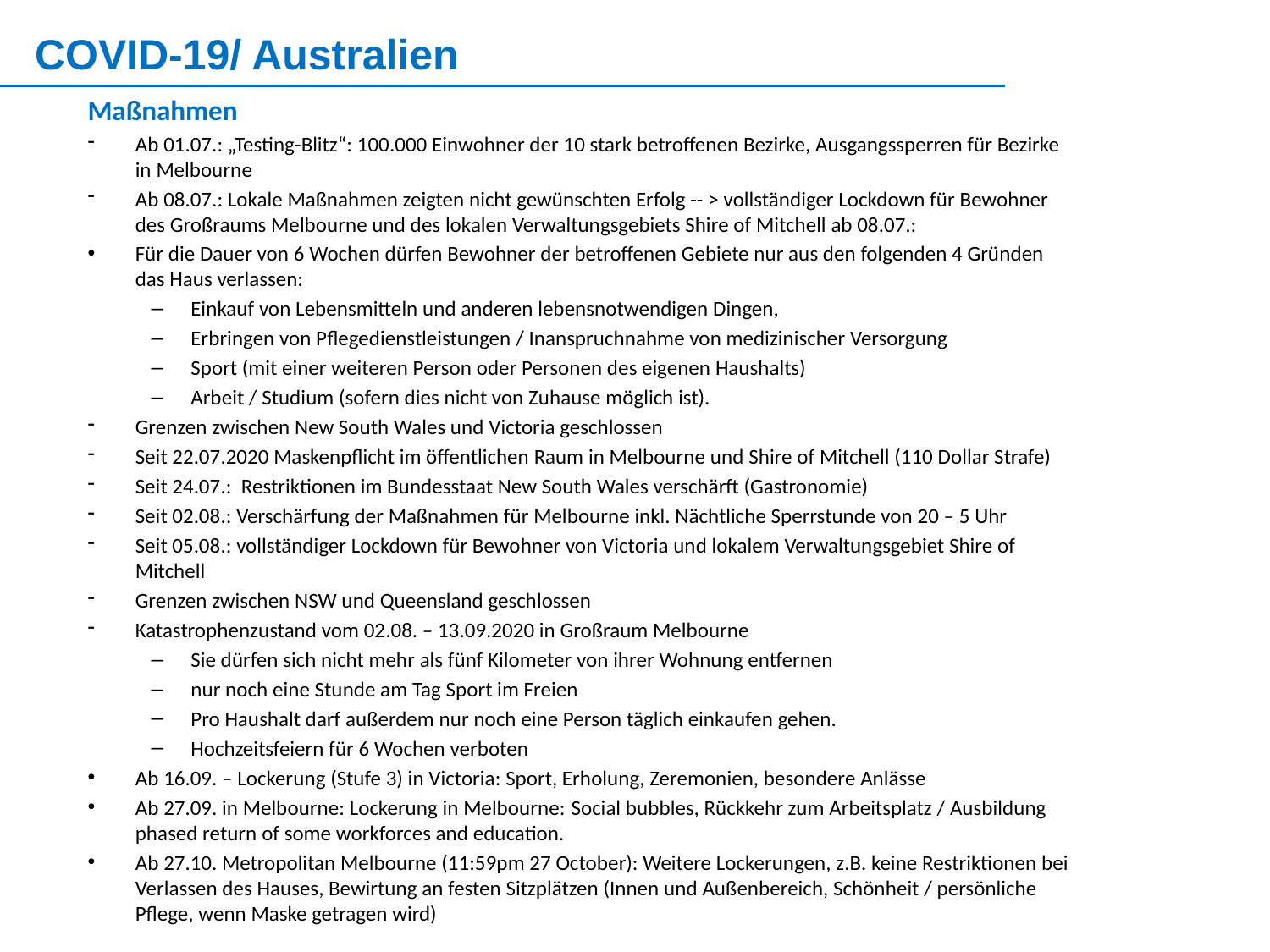

# COVID-19/ Australien
Maßnahmen
Ab 01.07.: „Testing-Blitz“: 100.000 Einwohner der 10 stark betroffenen Bezirke, Ausgangssperren für Bezirke in Melbourne
Ab 08.07.: Lokale Maßnahmen zeigten nicht gewünschten Erfolg -- > vollständiger Lockdown für Bewohner des Großraums Melbourne und des lokalen Verwaltungsgebiets Shire of Mitchell ab 08.07.:
Für die Dauer von 6 Wochen dürfen Bewohner der betroffenen Gebiete nur aus den folgenden 4 Gründen das Haus verlassen:
Einkauf von Lebensmitteln und anderen lebensnotwendigen Dingen,
Erbringen von Pflegedienstleistungen / Inanspruchnahme von medizinischer Versorgung
Sport (mit einer weiteren Person oder Personen des eigenen Haushalts)
Arbeit / Studium (sofern dies nicht von Zuhause möglich ist).
Grenzen zwischen New South Wales und Victoria geschlossen
Seit 22.07.2020 Maskenpflicht im öffentlichen Raum in Melbourne und Shire of Mitchell (110 Dollar Strafe)
Seit 24.07.:  Restriktionen im Bundesstaat New South Wales verschärft (Gastronomie)
Seit 02.08.: Verschärfung der Maßnahmen für Melbourne inkl. Nächtliche Sperrstunde von 20 – 5 Uhr
Seit 05.08.: vollständiger Lockdown für Bewohner von Victoria und lokalem Verwaltungsgebiet Shire of Mitchell
Grenzen zwischen NSW und Queensland geschlossen
Katastrophenzustand vom 02.08. – 13.09.2020 in Großraum Melbourne
Sie dürfen sich nicht mehr als fünf Kilometer von ihrer Wohnung entfernen
nur noch eine Stunde am Tag Sport im Freien
Pro Haushalt darf außerdem nur noch eine Person täglich einkaufen gehen.
Hochzeitsfeiern für 6 Wochen verboten
Ab 16.09. – Lockerung (Stufe 3) in Victoria: Sport, Erholung, Zeremonien, besondere Anlässe
Ab 27.09. in Melbourne: Lockerung in Melbourne: Social bubbles, Rückkehr zum Arbeitsplatz / Ausbildung phased return of some workforces and education.
Ab 27.10. Metropolitan Melbourne (11:59pm 27 October): Weitere Lockerungen, z.B. keine Restriktionen bei Verlassen des Hauses, Bewirtung an festen Sitzplätzen (Innen und Außenbereich, Schönheit / persönliche Pflege, wenn Maske getragen wird)